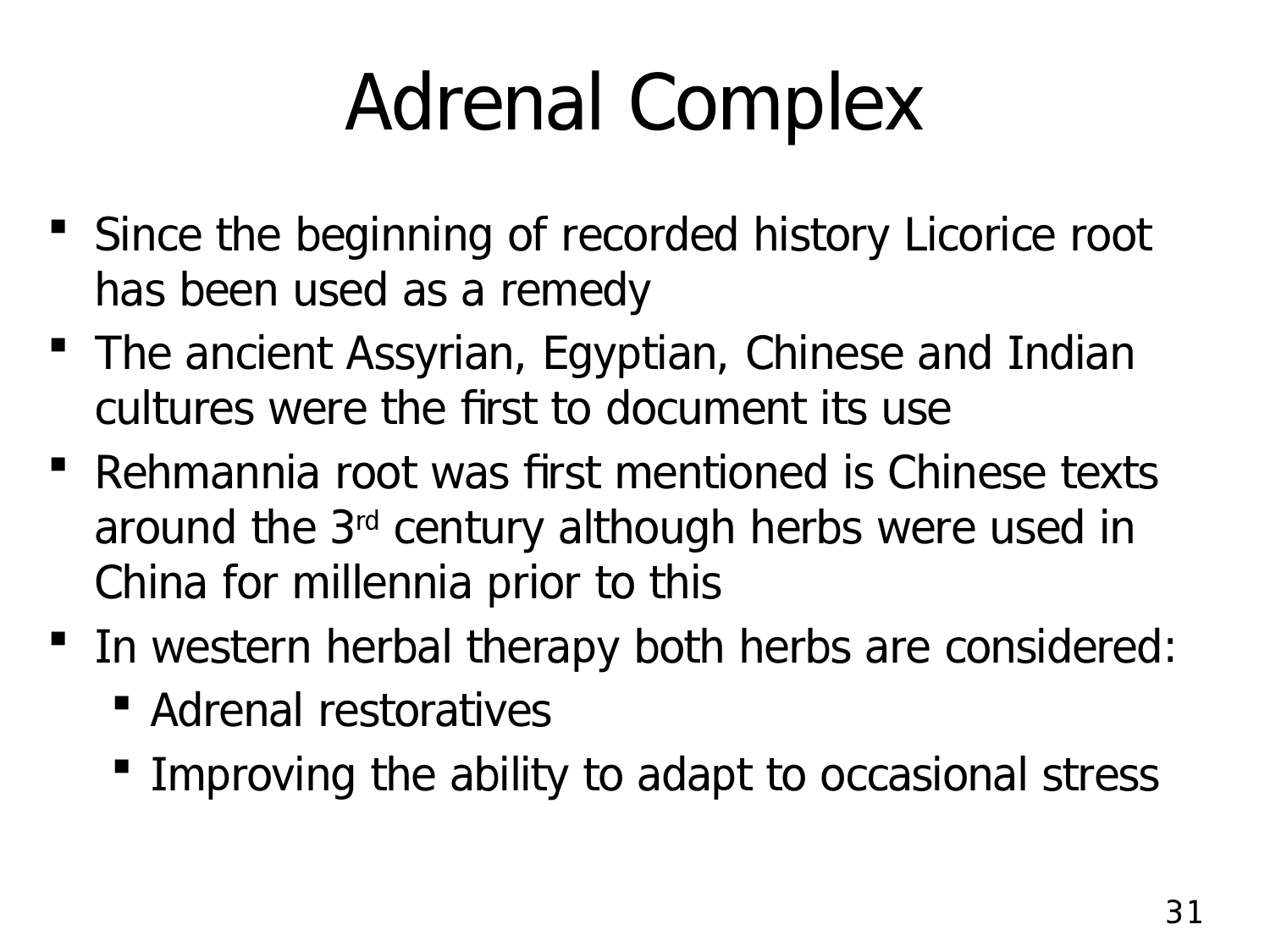

# Adrenal Complex
Since the beginning of recorded history Licorice root has been used as a remedy
The ancient Assyrian, Egyptian, Chinese and Indian cultures were the first to document its use
Rehmannia root was first mentioned is Chinese texts around the 3rd century although herbs were used in China for millennia prior to this
In western herbal therapy both herbs are considered:
Adrenal restoratives
Improving the ability to adapt to occasional stress

31